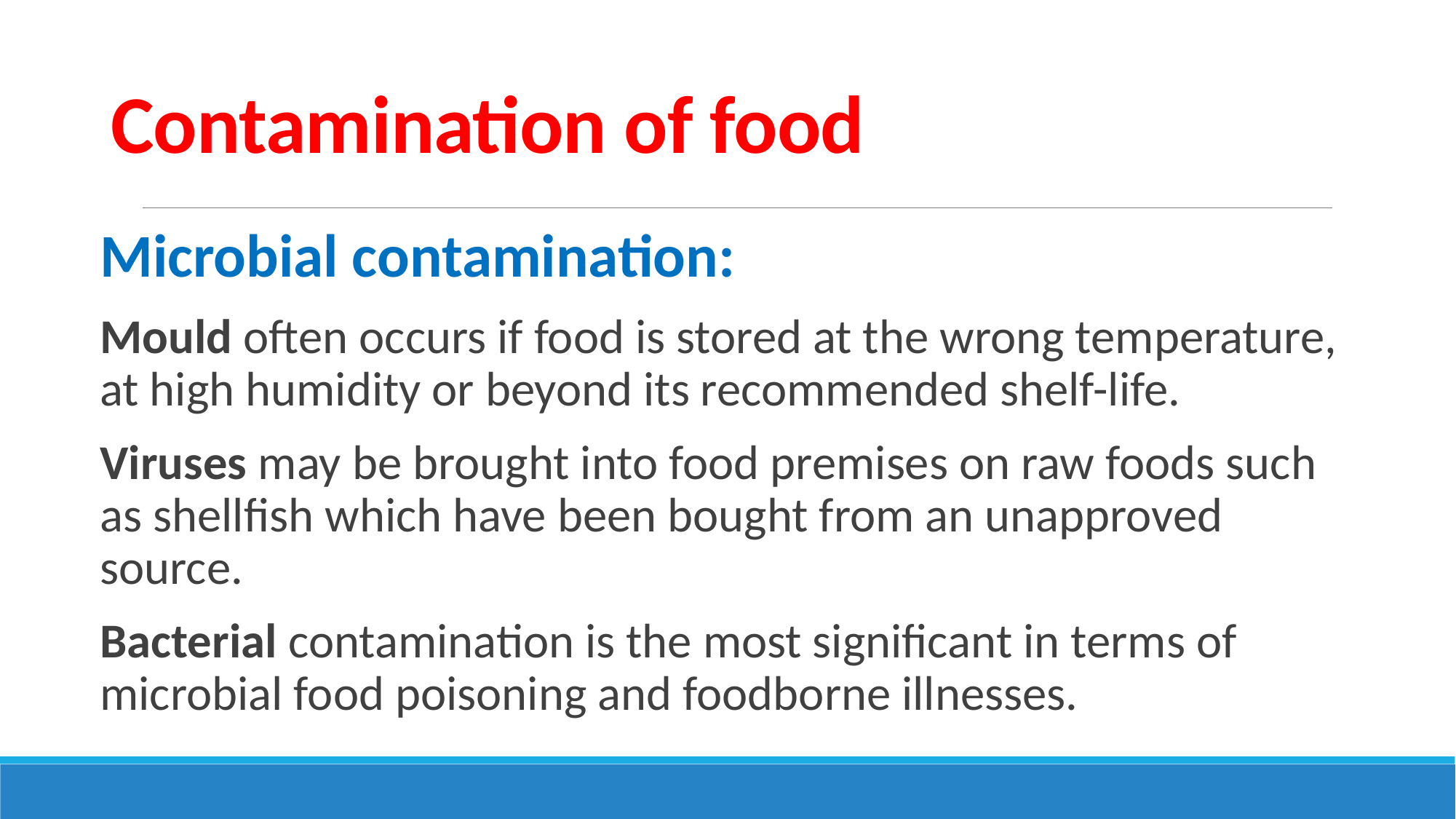

# Contamination of food

Microbial contamination:
Mould often occurs if food is stored at the wrong temperature, at high humidity or beyond its recommended shelf-life.
Viruses may be brought into food premises on raw foods such as shellfish which have been bought from an unapproved source.
Bacterial contamination is the most significant in terms of microbial food poisoning and foodborne illnesses.